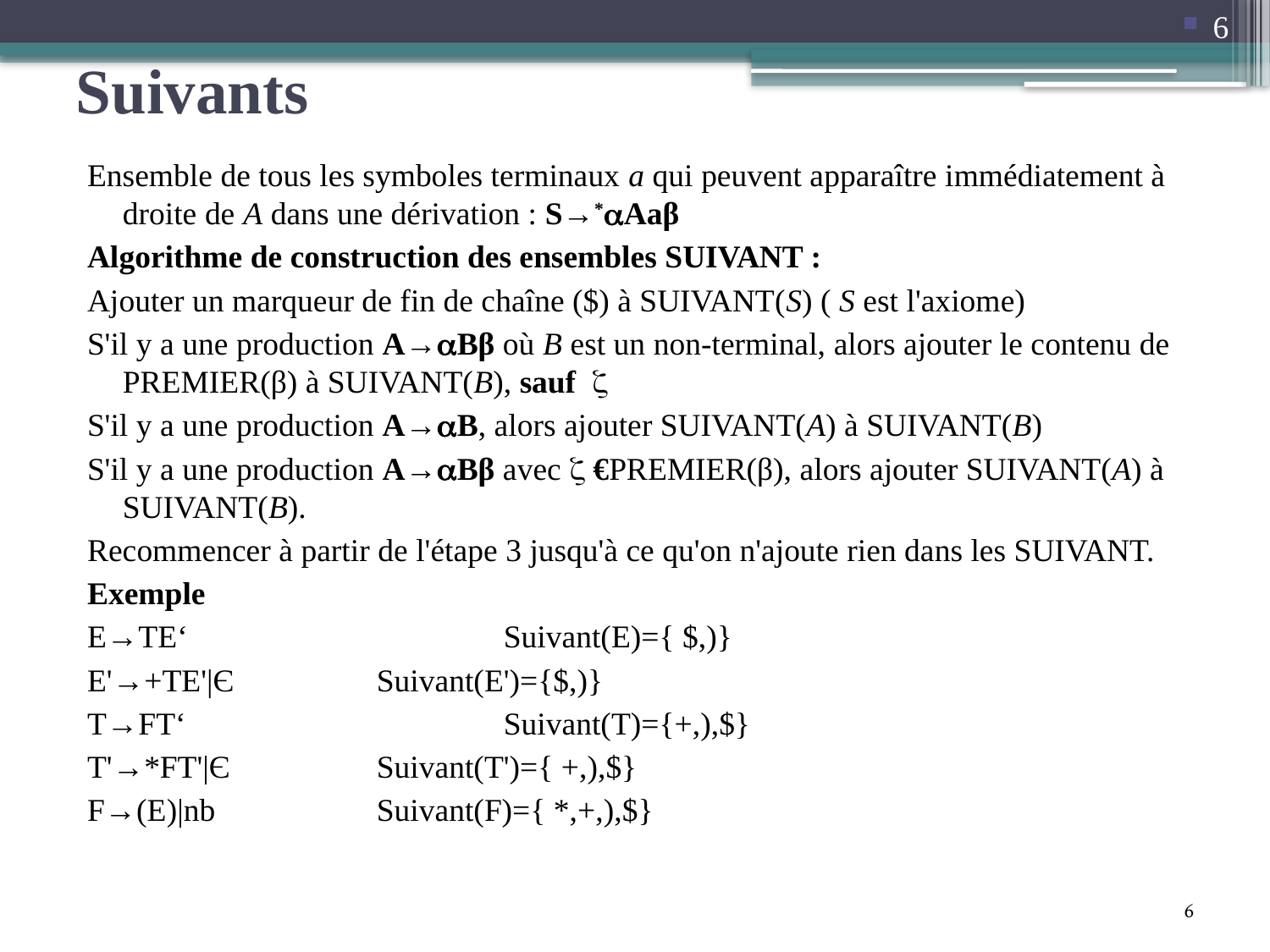

6
# Suivants
Ensemble de tous les symboles terminaux a qui peuvent apparaître immédiatement à droite de A dans une dérivation : S→*αAaβ
Algorithme de construction des ensembles SUIVANT :
Ajouter un marqueur de fin de chaîne ($) à SUIVANT(S) ( S est l'axiome)
S'il y a une production A→αBβ où B est un non-terminal, alors ajouter le contenu de PREMIER(β) à SUIVANT(B), sauf  ζ
S'il y a une production A→αB, alors ajouter SUIVANT(A) à SUIVANT(B)
S'il y a une production A→αBβ avec ζ €PREMIER(β), alors ajouter SUIVANT(A) à SUIVANT(B).
Recommencer à partir de l'étape 3 jusqu'à ce qu'on n'ajoute rien dans les SUIVANT.
Exemple
E→TE‘			Suivant(E)={ $,)}
E'→+TE'|Є		Suivant(E')={$,)}
T→FT‘			Suivant(T)={+,),$}
T'→*FT'|Є		Suivant(T')={ +,),$}
F→(E)|nb		Suivant(F)={ *,+,),$}

6